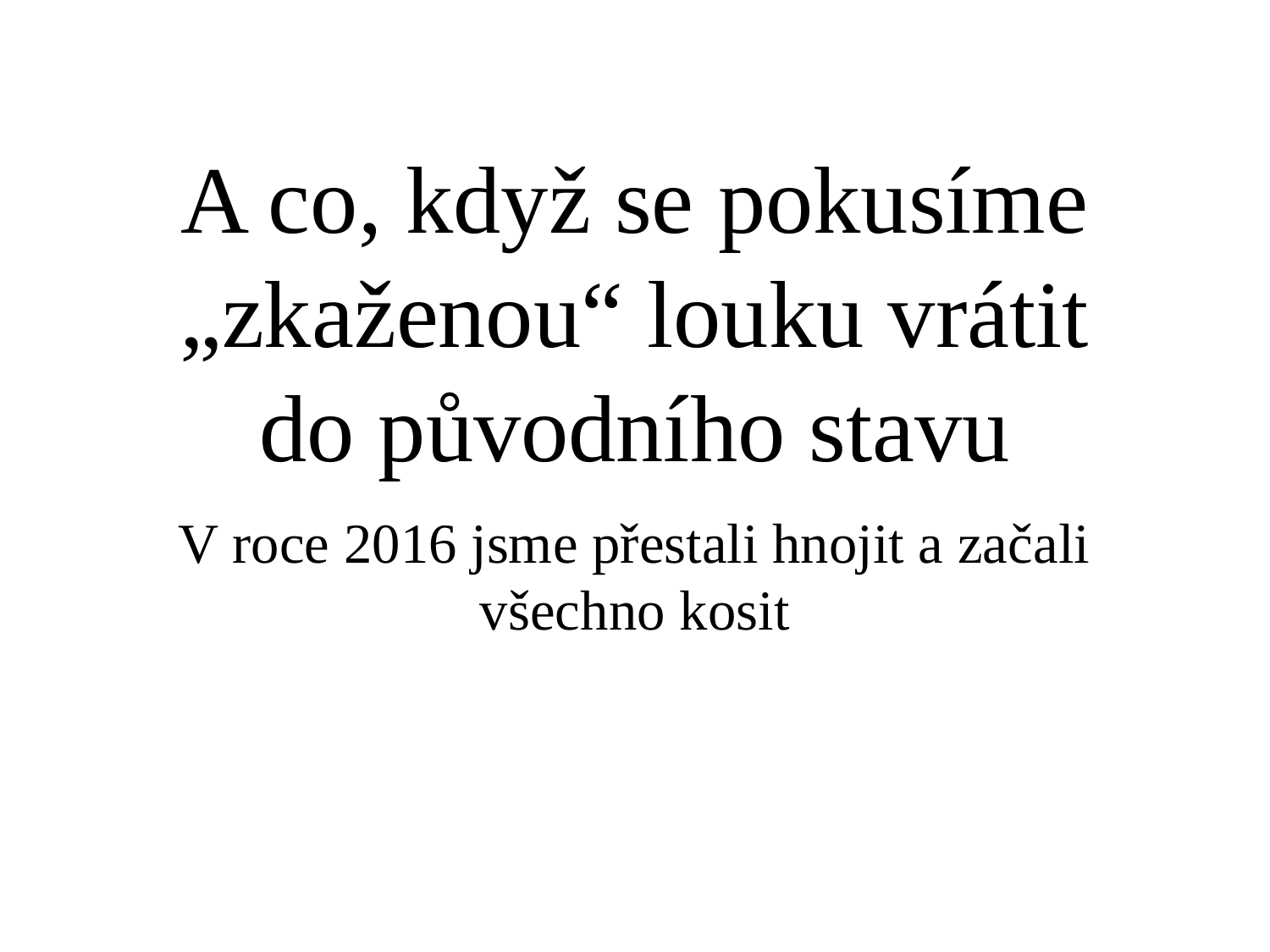

# A co, když se pokusíme „zkaženou“ louku vrátit do původního stavu
V roce 2016 jsme přestali hnojit a začali všechno kosit